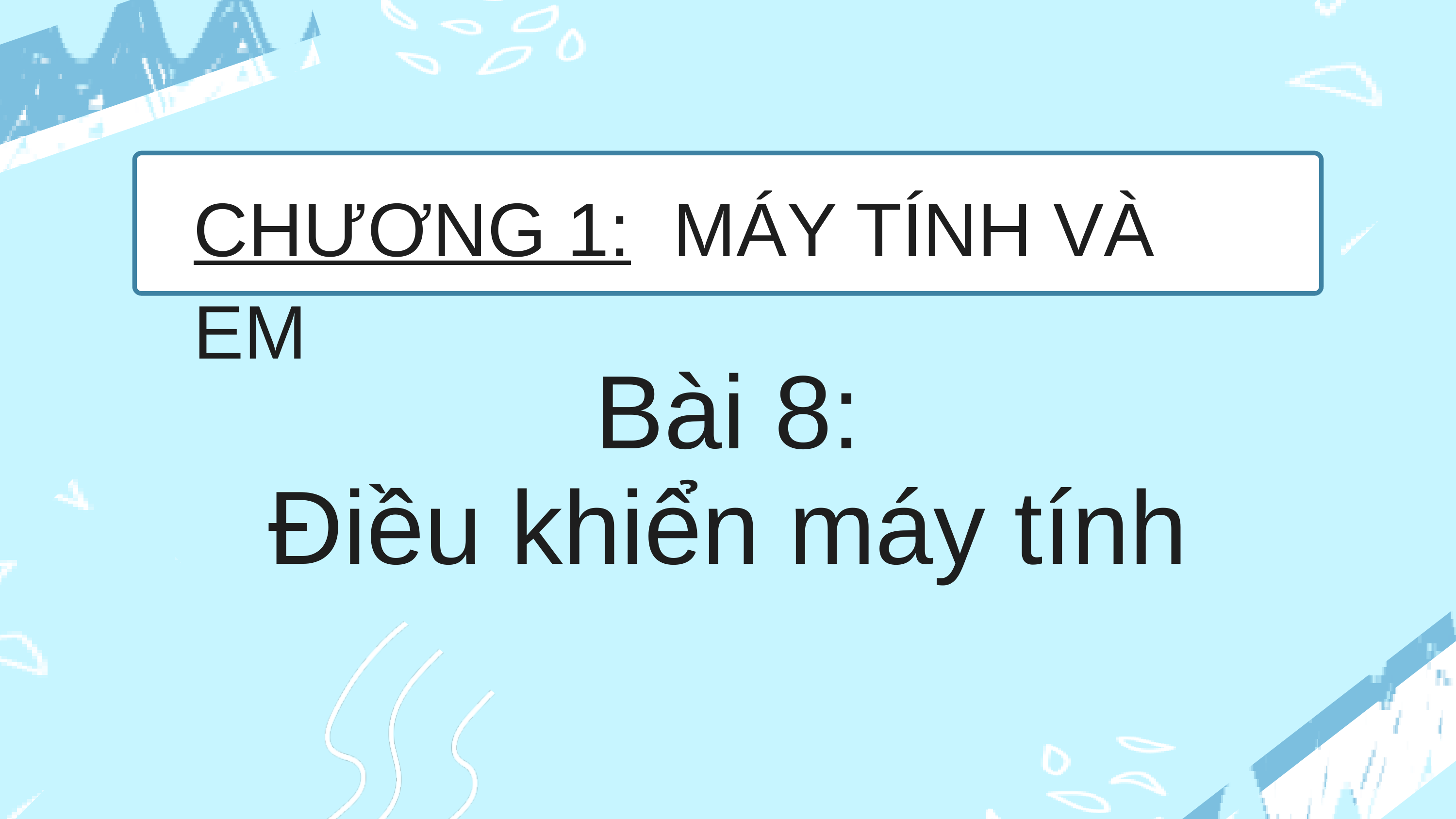

CHƯƠNG 1:  MÁY TÍNH VÀ EM
Bài 8:
Điều khiển máy tính